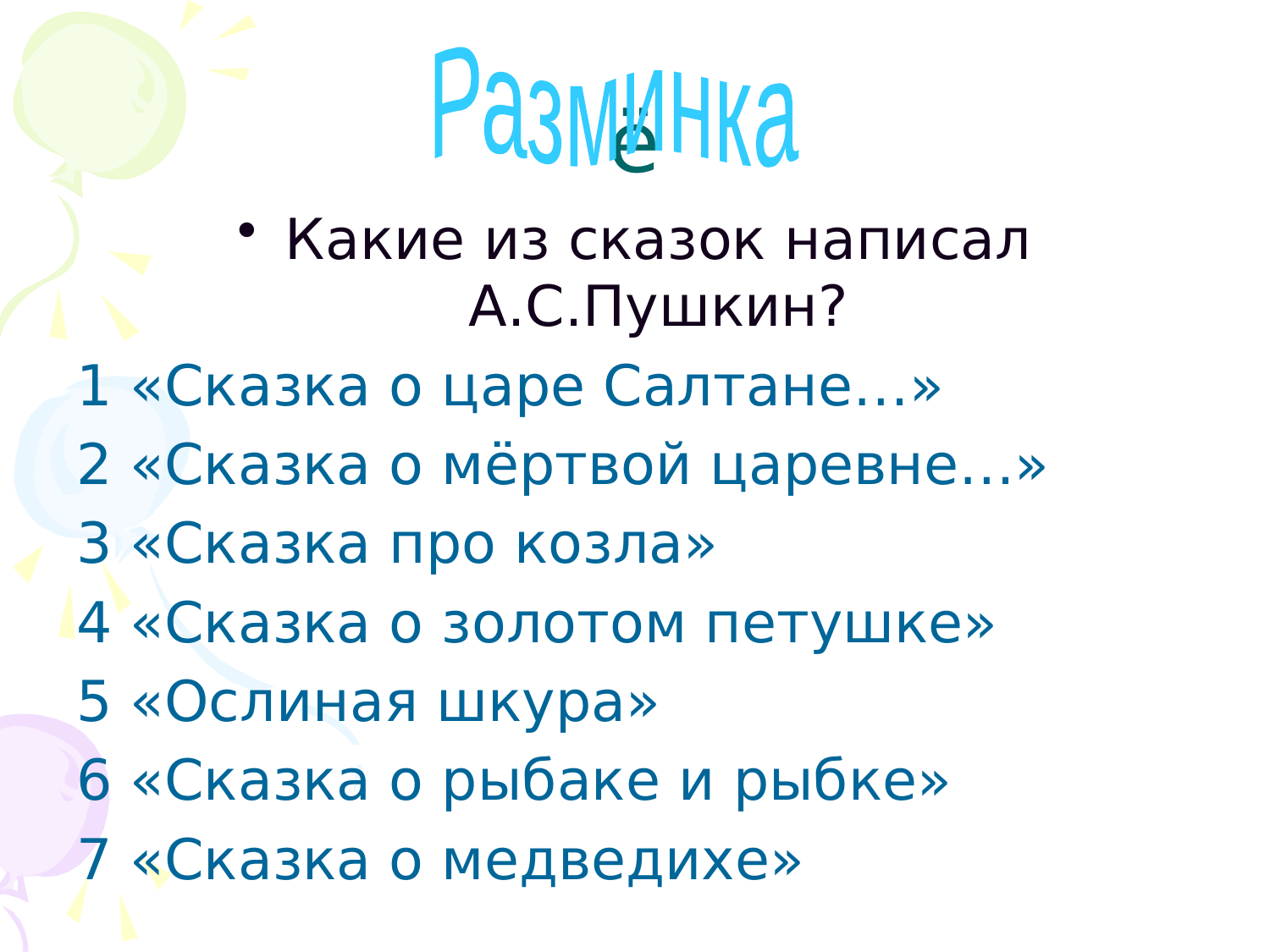

# ё
Разминка
Какие из сказок написал А.С.Пушкин?
1 «Сказка о царе Салтане…»
2 «Сказка о мёртвой царевне…»
3 «Сказка про козла»
4 «Сказка о золотом петушке»
5 «Ослиная шкура»
6 «Сказка о рыбаке и рыбке»
7 «Сказка о медведихе»